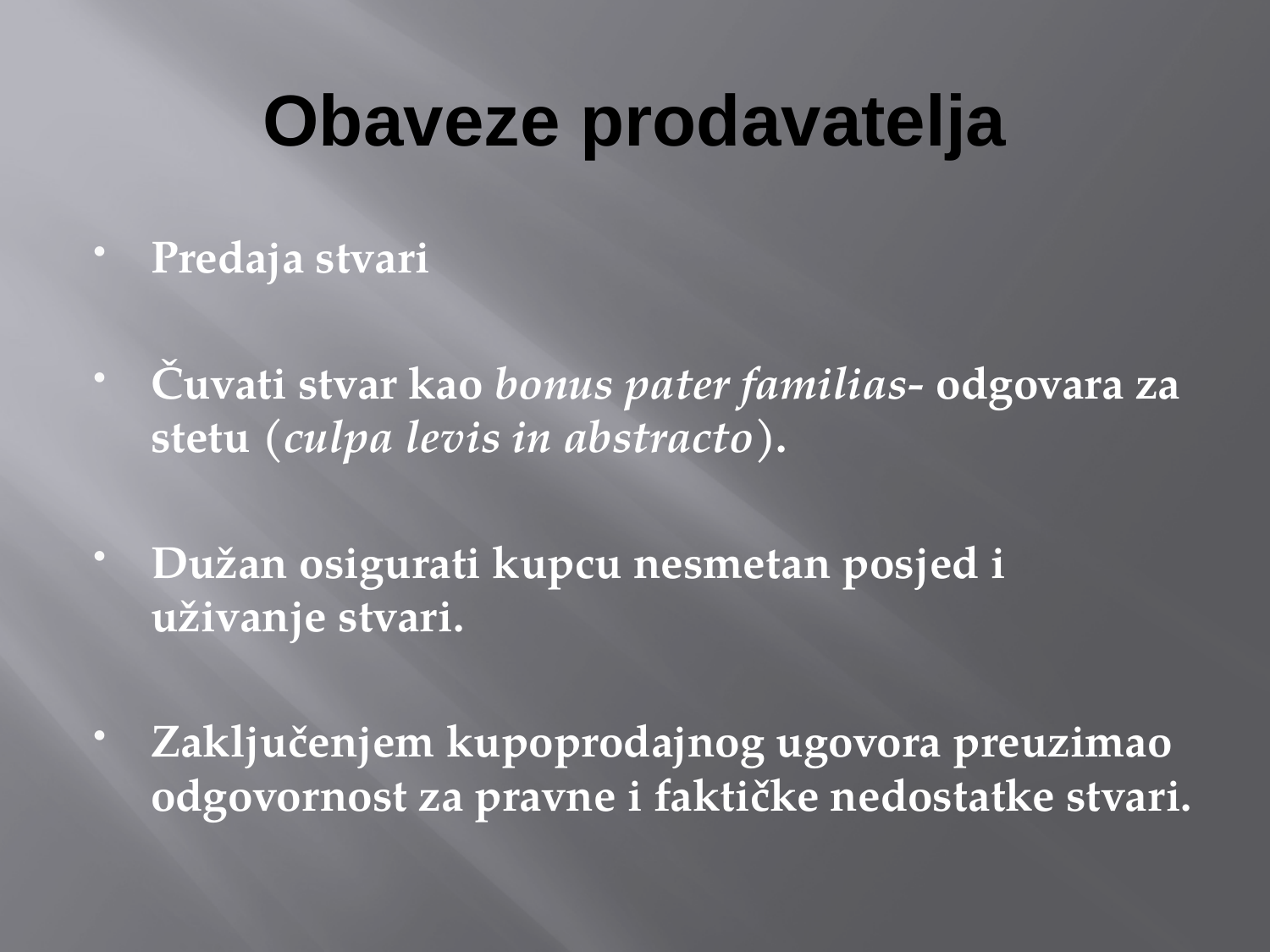

# Obaveze prodavatelja
Predaja stvari

Čuvati stvar kao bonus pater familias- odgovara za stetu (culpa levis in abstracto).

Dužan osigurati kupcu nesmetan posjed i uživanje stvari.

Zaključenjem kupoprodajnog ugovora preuzimao odgovornost za pravne i faktičke nedostatke stvari.